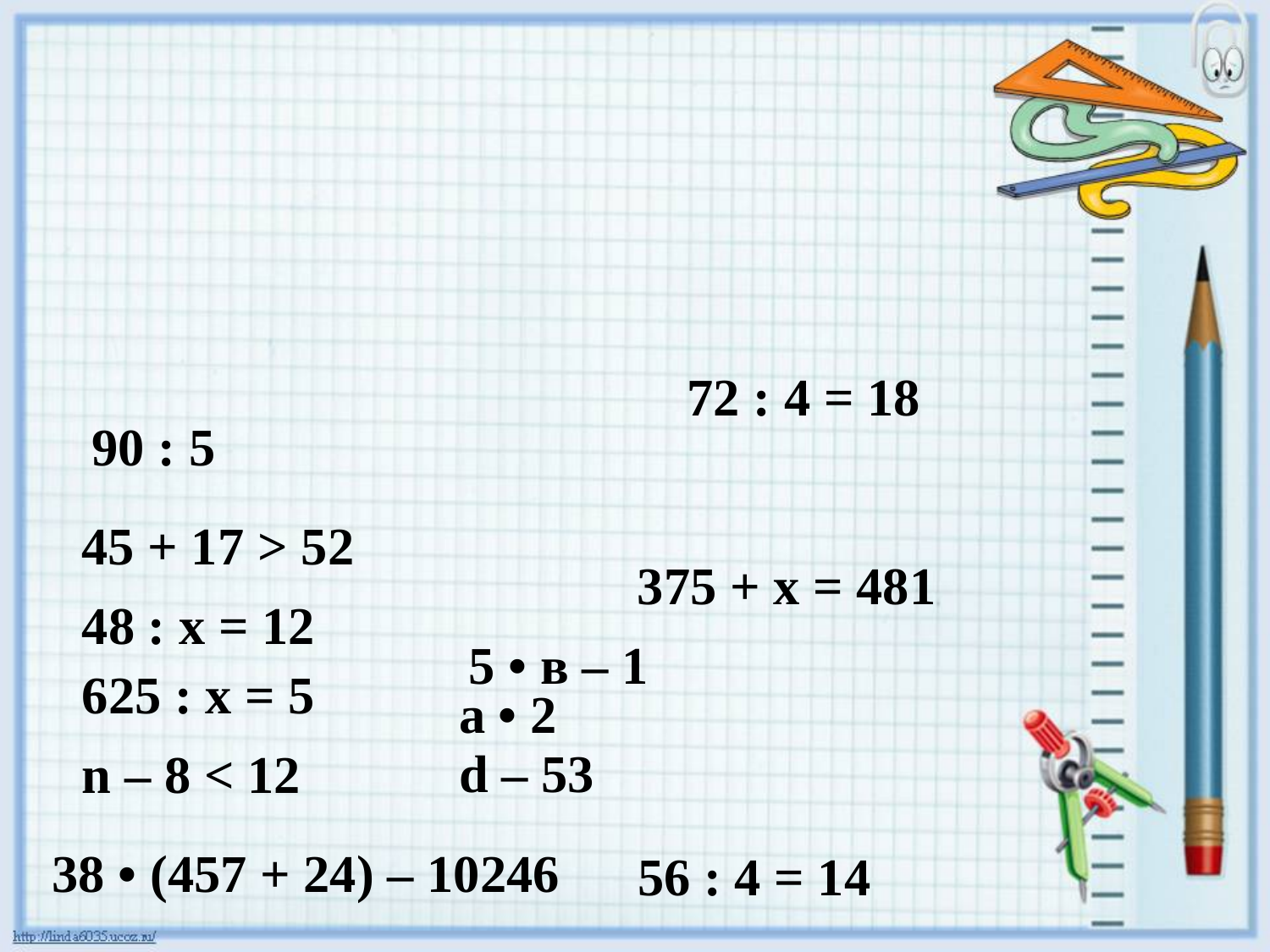

72 : 4 = 18

90 : 5

45 + 17 > 52
375 + х = 481

48 : х = 12
5 • в – 1

625 : х = 5

а • 2

n – 8 < 12
d – 53

38 • (457 + 24) – 10246
56 : 4 = 14